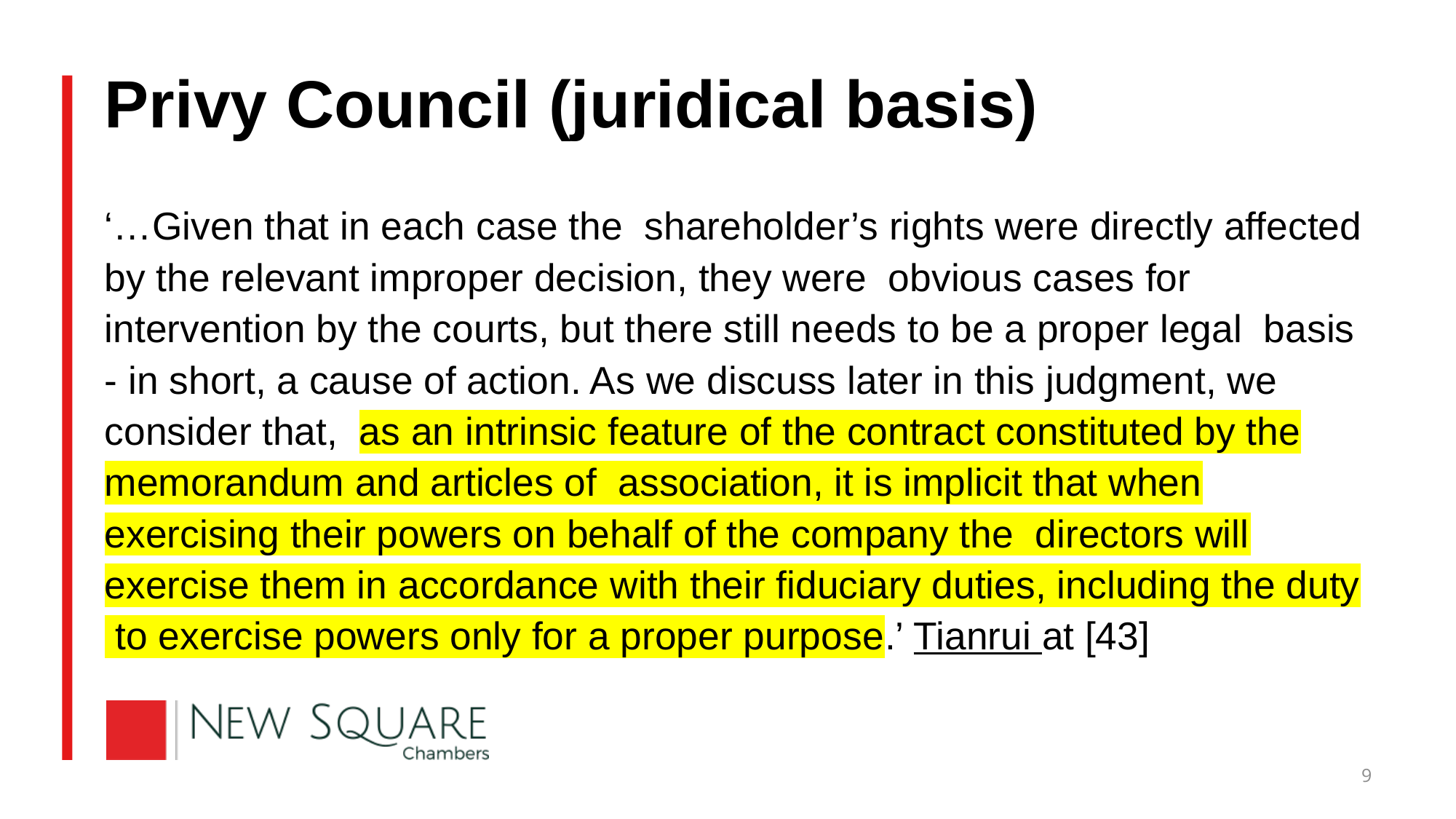

# Privy Council (juridical basis)
‘…Given that in each case the  shareholder’s rights were directly affected by the relevant improper decision, they were  obvious cases for intervention by the courts, but there still needs to be a proper legal  basis - in short, a cause of action. As we discuss later in this judgment, we consider that,  as an intrinsic feature of the contract constituted by the memorandum and articles of  association, it is implicit that when exercising their powers on behalf of the company the  directors will exercise them in accordance with their fiduciary duties, including the duty  to exercise powers only for a proper purpose.’ Tianrui at [43]
9